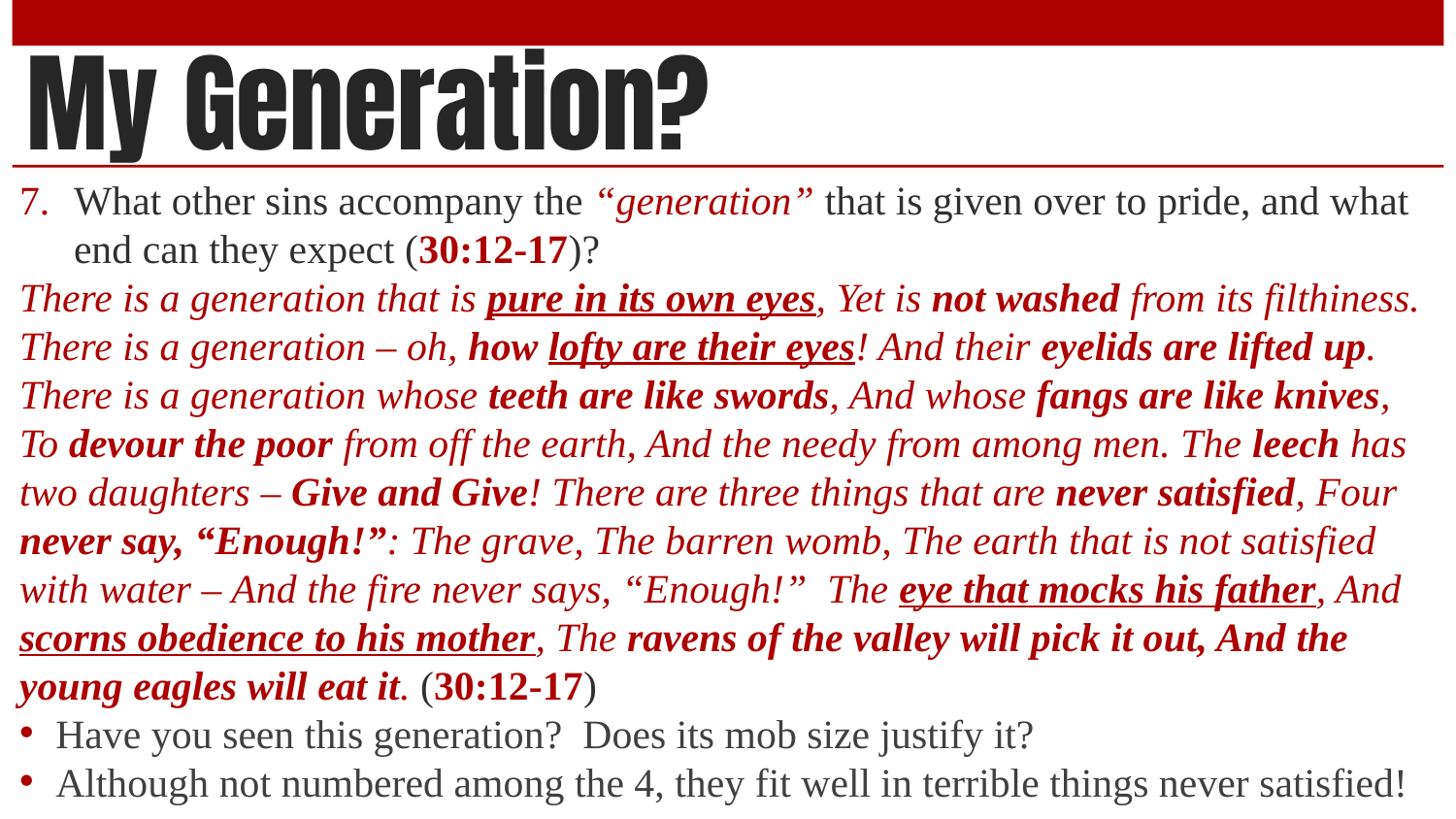

# My Generation?
What other sins accompany the “generation” that is given over to pride, and what end can they expect (30:12-17)?
There is a generation that is pure in its own eyes, Yet is not washed from its filthiness.  There is a generation – oh, how lofty are their eyes! And their eyelids are lifted up.  There is a generation whose teeth are like swords, And whose fangs are like knives, To devour the poor from off the earth, And the needy from among men. The leech has two daughters – Give and Give! There are three things that are never satisfied, Four never say, “Enough!”: The grave, The barren womb, The earth that is not satisfied with water – And the fire never says, “Enough!”  The eye that mocks his father, And scorns obedience to his mother, The ravens of the valley will pick it out, And the young eagles will eat it. (30:12-17)
Have you seen this generation?  Does its mob size justify it?
Although not numbered among the 4, they fit well in terrible things never satisfied!